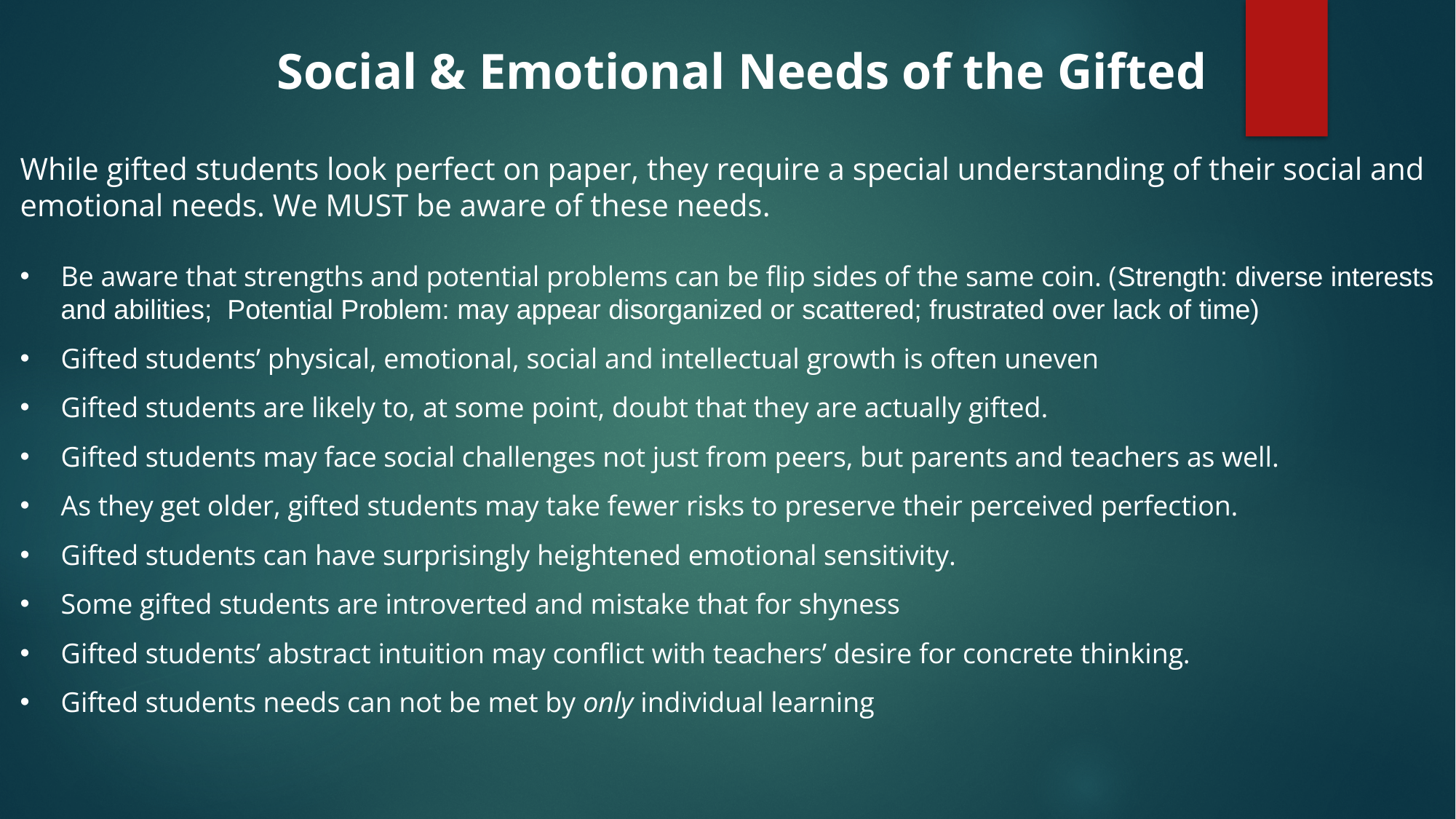

Social & Emotional Needs of the Gifted

While gifted students look perfect on paper, they require a special understanding of their social and emotional needs. We MUST be aware of these needs.

Be aware that strengths and potential problems can be flip sides of the same coin. (Strength: diverse interests and abilities;  Potential Problem: may appear disorganized or scattered; frustrated over lack of time)
Gifted students’ physical, emotional, social and intellectual growth is often uneven
Gifted students are likely to, at some point, doubt that they are actually gifted.
Gifted students may face social challenges not just from peers, but parents and teachers as well.
As they get older, gifted students may take fewer risks to preserve their perceived perfection.
Gifted students can have surprisingly heightened emotional sensitivity.
Some gifted students are introverted and mistake that for shyness
Gifted students’ abstract intuition may conflict with teachers’ desire for concrete thinking.
Gifted students needs can not be met by only individual learning